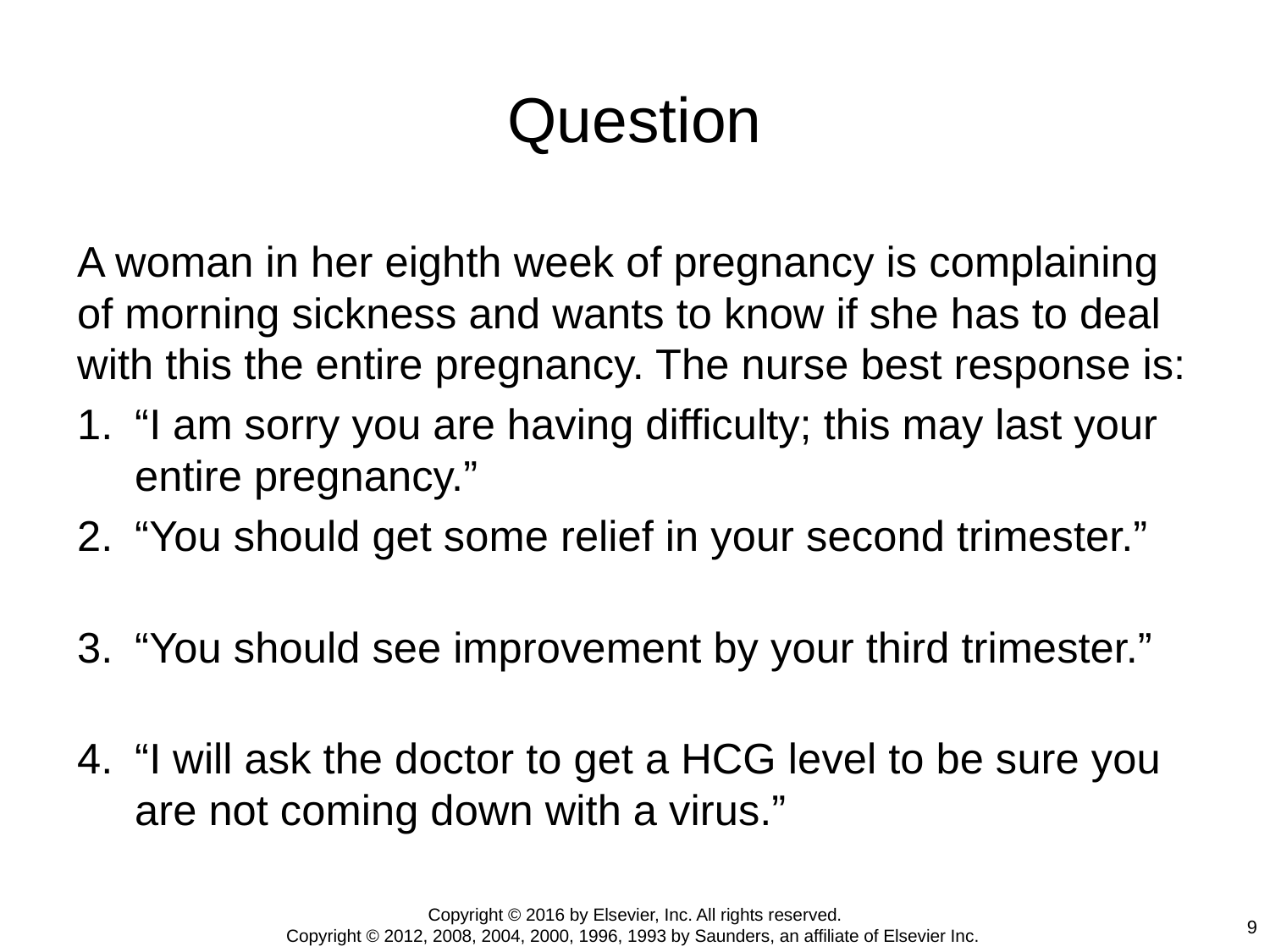

# Question
A woman in her eighth week of pregnancy is complaining of morning sickness and wants to know if she has to deal with this the entire pregnancy. The nurse best response is:
“I am sorry you are having difficulty; this may last your entire pregnancy.”
“You should get some relief in your second trimester.”
“You should see improvement by your third trimester.”
“I will ask the doctor to get a HCG level to be sure you are not coming down with a virus.”

Copyright © 2016 by Elsevier, Inc. All rights reserved.
Copyright © 2012, 2008, 2004, 2000, 1996, 1993 by Saunders, an affiliate of Elsevier Inc.
9